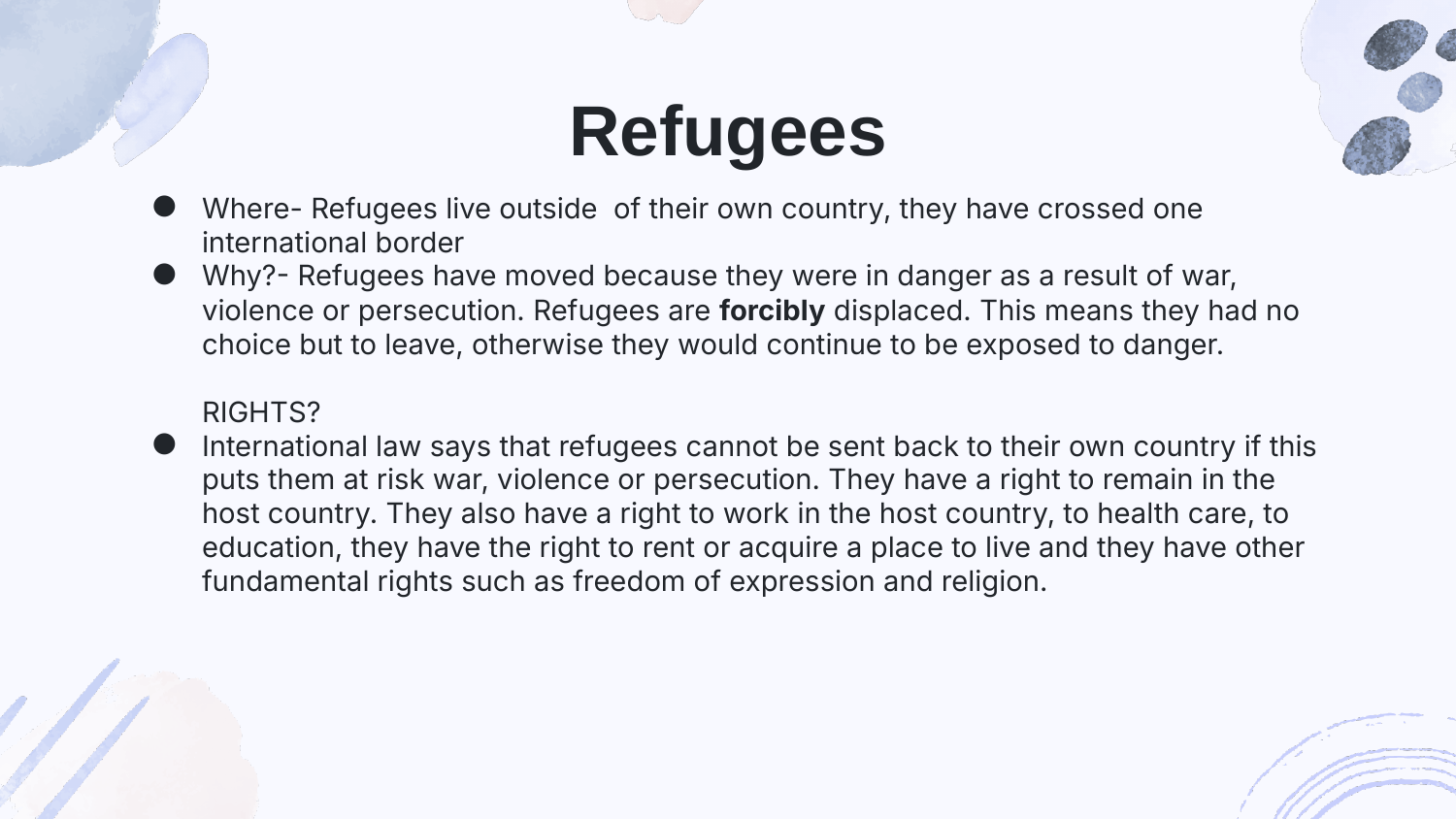

# Refugees
Where- Refugees live outside  of their own country, they have crossed one international border
Why?- Refugees have moved because they were in danger as a result of war, violence or persecution. Refugees are forcibly displaced. This means they had no choice but to leave, otherwise they would continue to be exposed to danger.
RIGHTS?
International law says that refugees cannot be sent back to their own country if this puts them at risk war, violence or persecution. They have a right to remain in the host country. They also have a right to work in the host country, to health care, to education, they have the right to rent or acquire a place to live and they have other fundamental rights such as freedom of expression and religion.